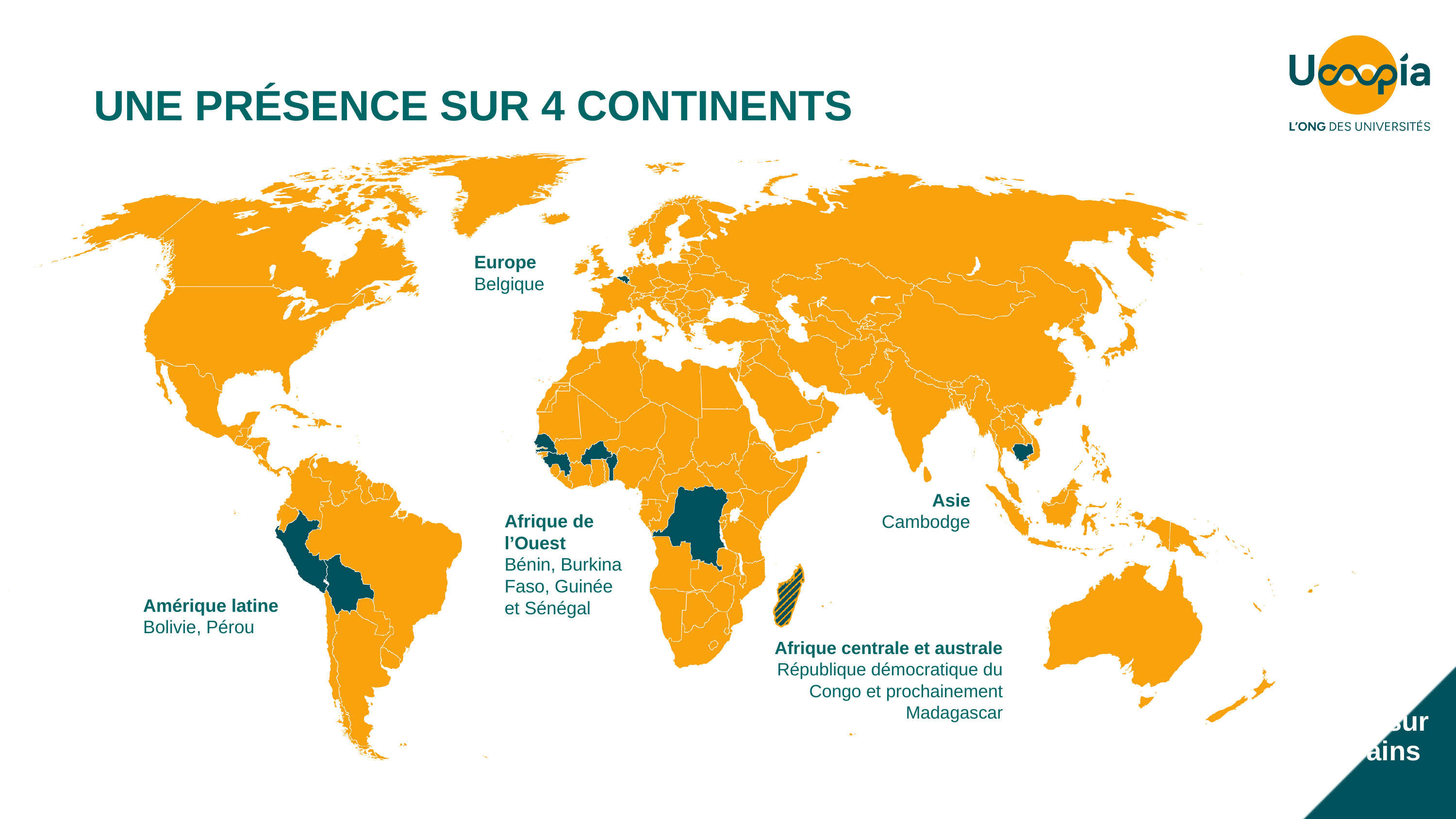

UNE PRÉSENCE SUR 4 CONTINENTS

Europe
Belgique
Asie
Cambodge
Afrique de l’Ouest
Bénin, Burkina Faso, Guinée et Sénégal
Amérique latine
Bolivie, Pérou
Afrique centrale et australe
République démocratique du Congo et prochainement Madagascar

170 employé·es

dont 140 sur les terrains